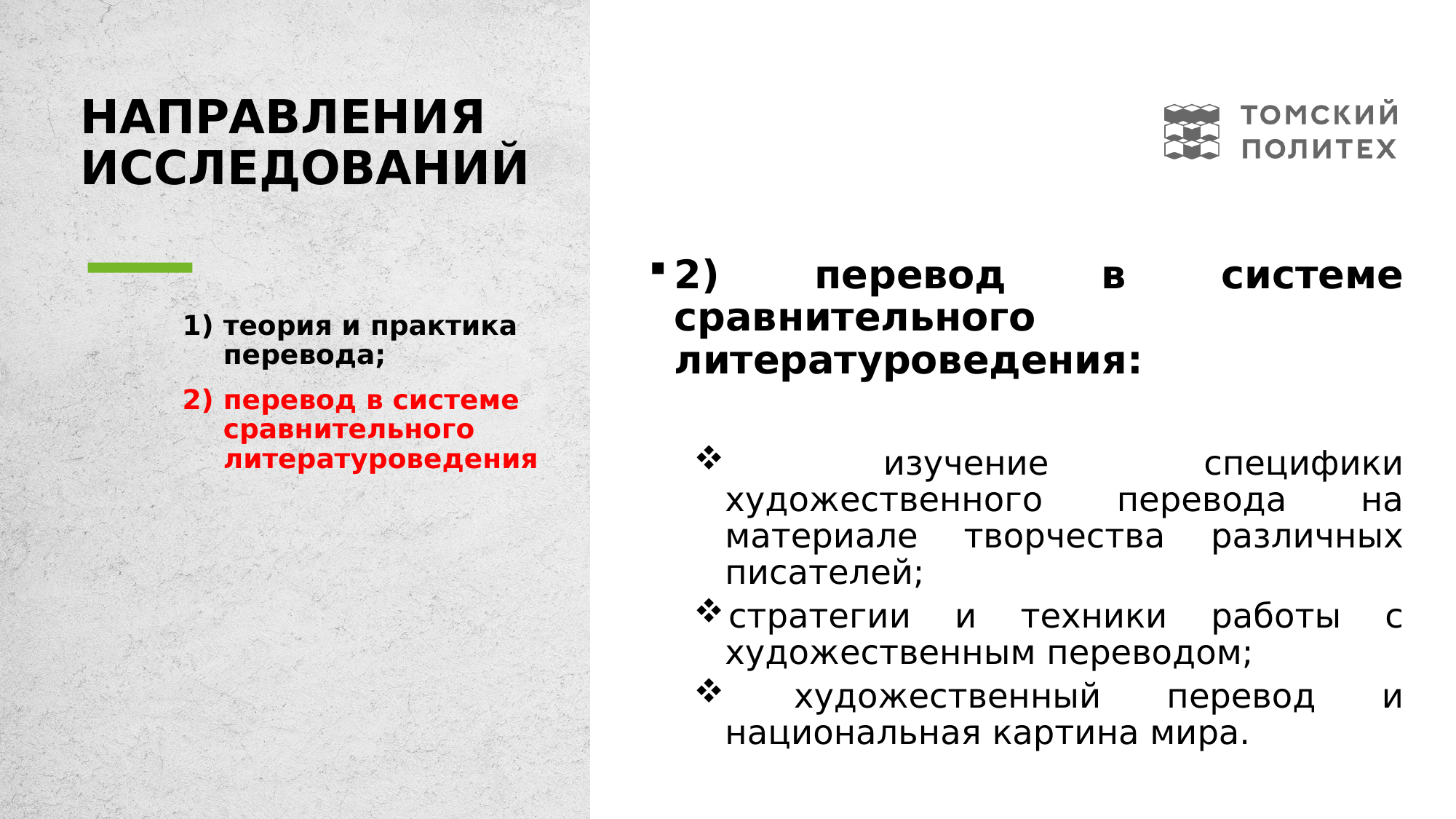

# Направления исследований
2) перевод в системе сравнительного литературоведения:

 изучение специфики художественного перевода на материале творчества различных писателей;
стратегии и техники работы с художественным переводом;
 художественный перевод и национальная картина мира.

теория и практика перевода;
перевод в системе сравнительного литературоведения